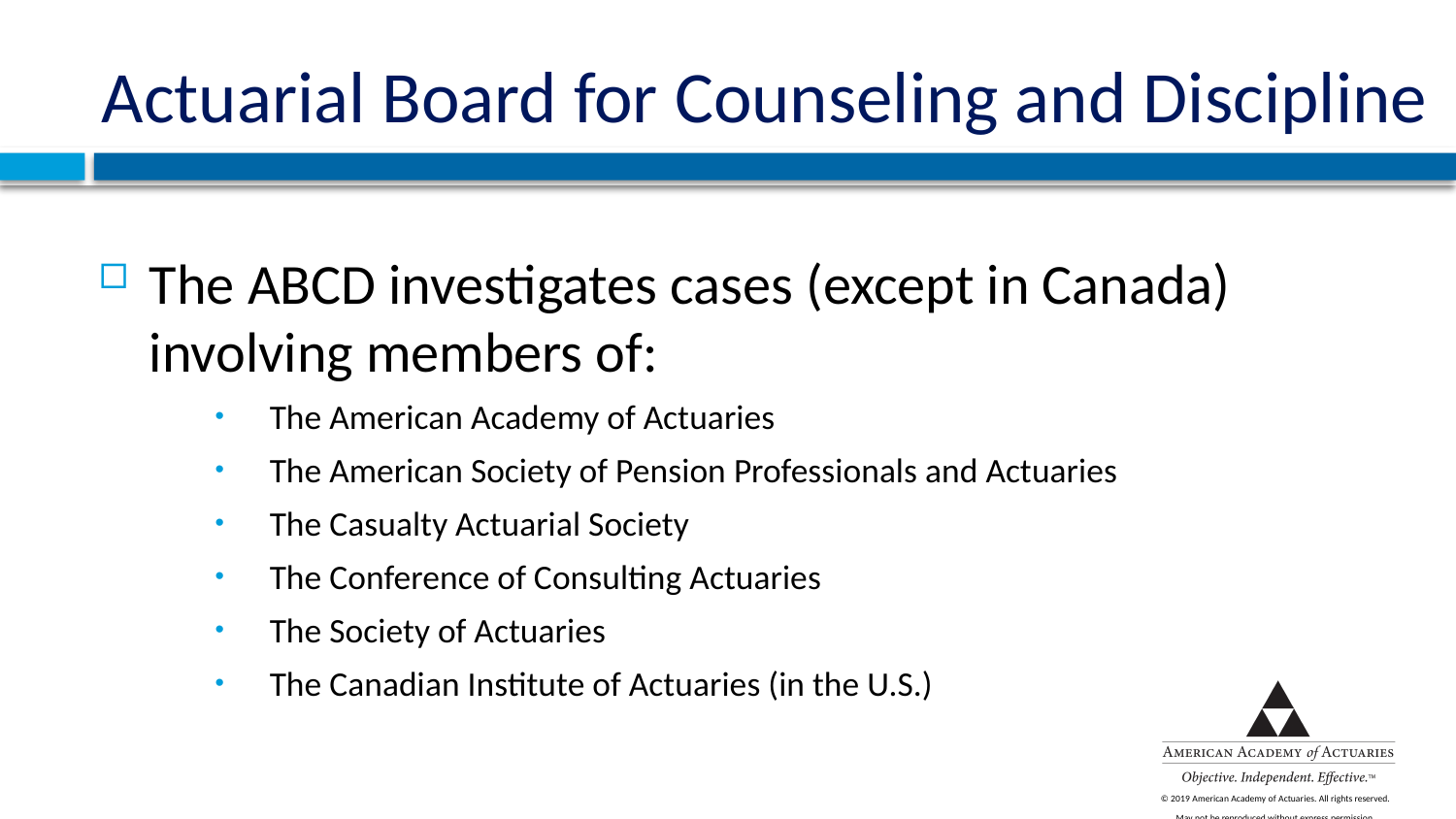

# Actuarial Board for Counseling and Discipline
The ABCD investigates cases (except in Canada) involving members of:
The American Academy of Actuaries
The American Society of Pension Professionals and Actuaries
The Casualty Actuarial Society
The Conference of Consulting Actuaries
The Society of Actuaries
The Canadian Institute of Actuaries (in the U.S.)